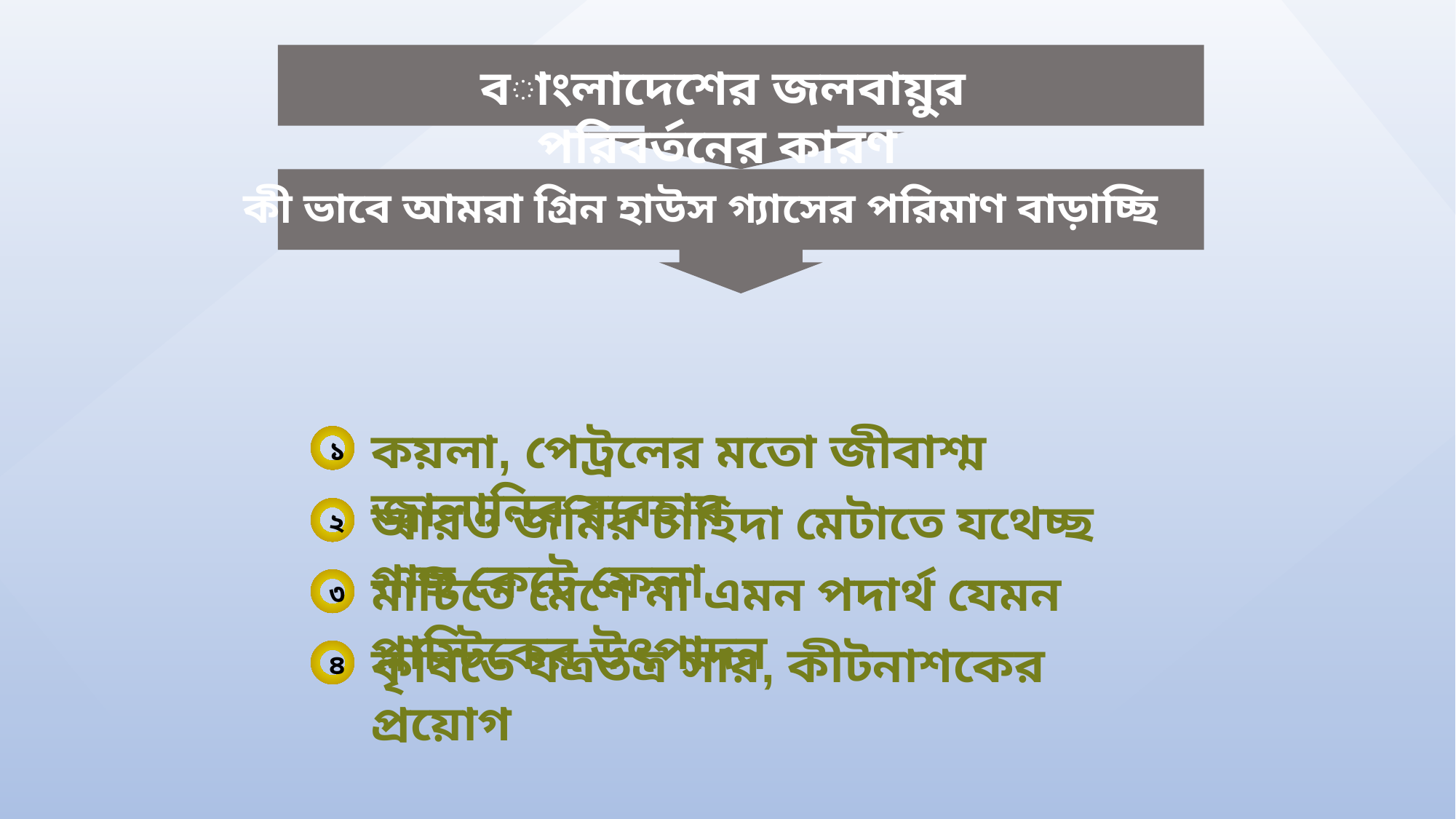

বাংলাদেশের জলবায়ুর পরিবর্তনের কারণ

কী ভাবে আমরা গ্রিন হাউস গ্যাসের পরিমাণ বাড়াচ্ছি
কয়লা, পেট্রলের মতো জীবাশ্ম জ্বালানির ব্যবহার

১
আরও জমির চাহিদা মেটাতে যথেচ্ছ গাছ কেটে ফেলা

২
মাটিতে মেশে না এমন পদার্থ যেমন প্লাস্টিকের উৎপাদন

৩
কৃষিতে যত্রতত্র সার, কীটনাশকের প্রয়োগ

৪